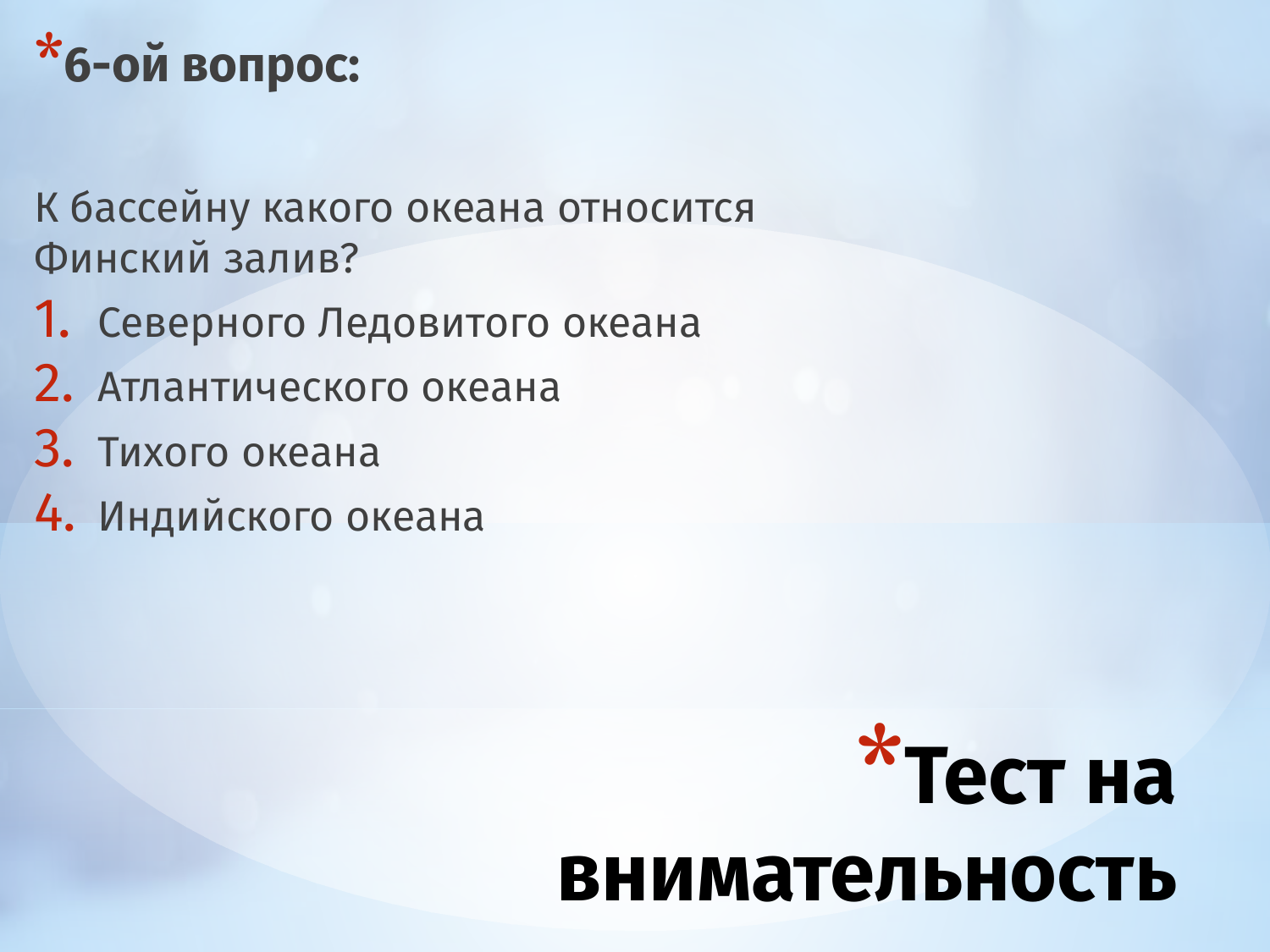

6-ой вопрос:

К бассейну какого океана относится Финский залив?
Северного Ледовитого океана
Атлантического океана
Тихого океана
Индийского океана
# Тест на внимательность